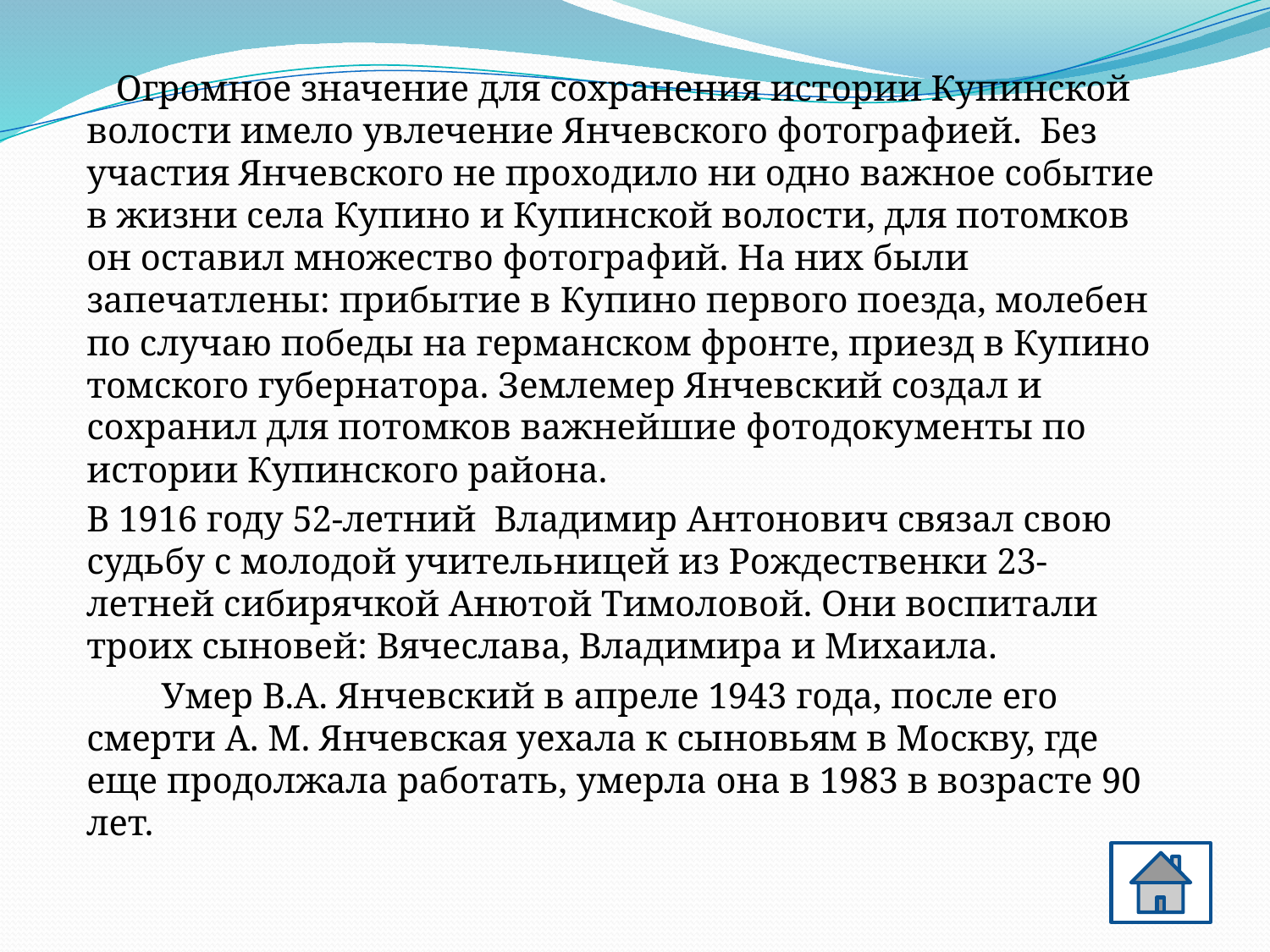

Огромное значение для сохранения истории Купинской волости имело увлечение Янчевского фотографией.  Без  участия Янчевского не проходило ни одно важное событие в жизни села Купино и Купинской волости, для потомков он оставил множество фотографий. На них были запечатлены: прибытие в Купино первого поезда, молебен по случаю победы на германском фронте, приезд в Купино томского губернатора. Землемер Янчевский создал и сохранил для потомков важнейшие фотодокументы по истории Купинского района.
		В 1916 году 52-летний  Владимир Антонович связал свою судьбу с молодой учительницей из Рождественки 23-летней сибирячкой Анютой Тимоловой. Они воспитали троих сыновей: Вячеслава, Владимира и Михаила.
            Умер В.А. Янчевский в апреле 1943 года, после его смерти А. М. Янчевская уехала к сыновьям в Москву, где еще продолжала работать, умерла она в 1983 в возрасте 90 лет.